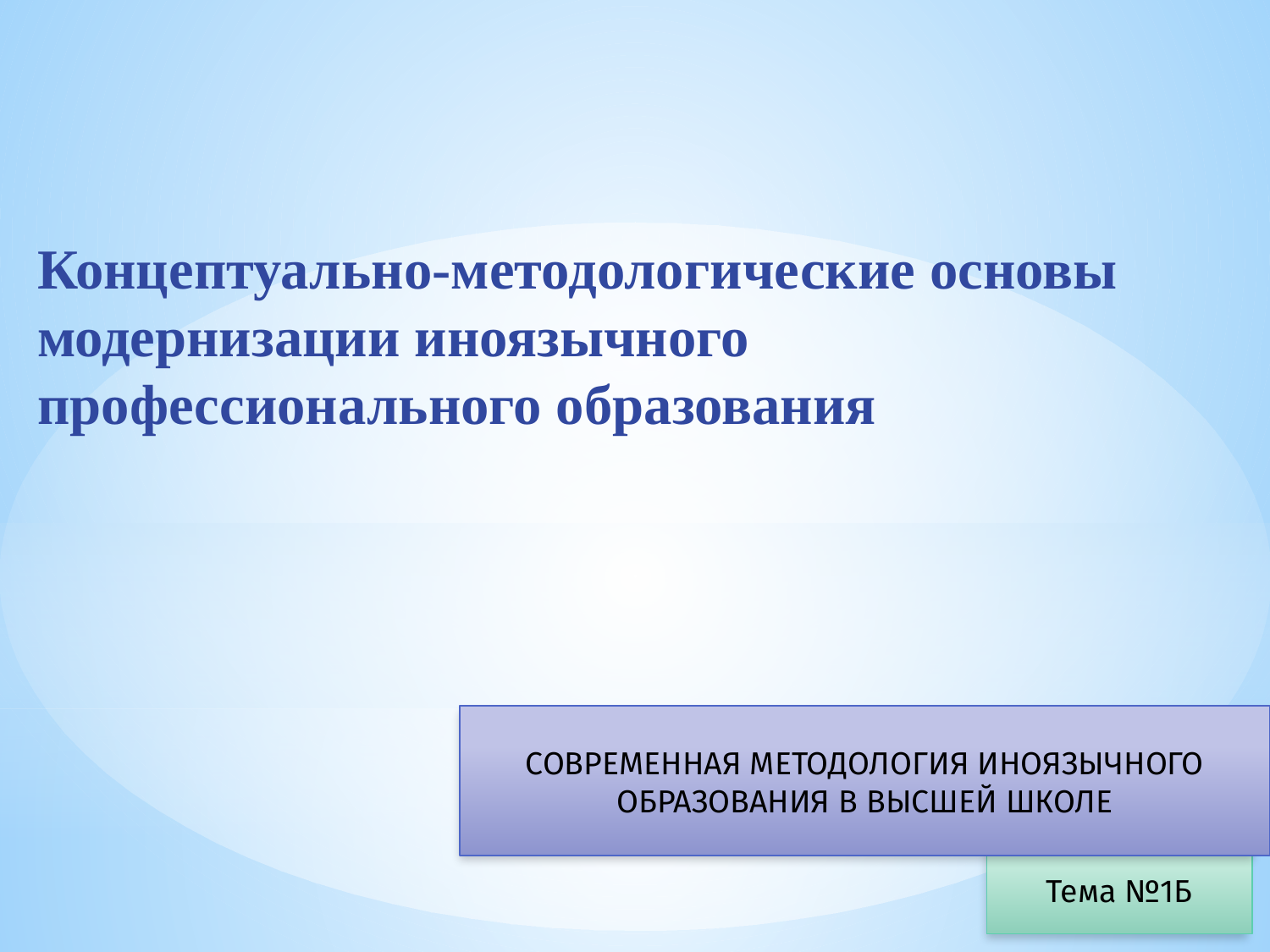

Концептуально-методологические основы модернизации иноязычного профессионального образования
СОВРЕМЕННАЯ МЕТОДОЛОГИЯ ИНОЯЗЫЧНОГО ОБРАЗОВАНИЯ В ВЫСШЕЙ ШКОЛЕ
Тема №1Б